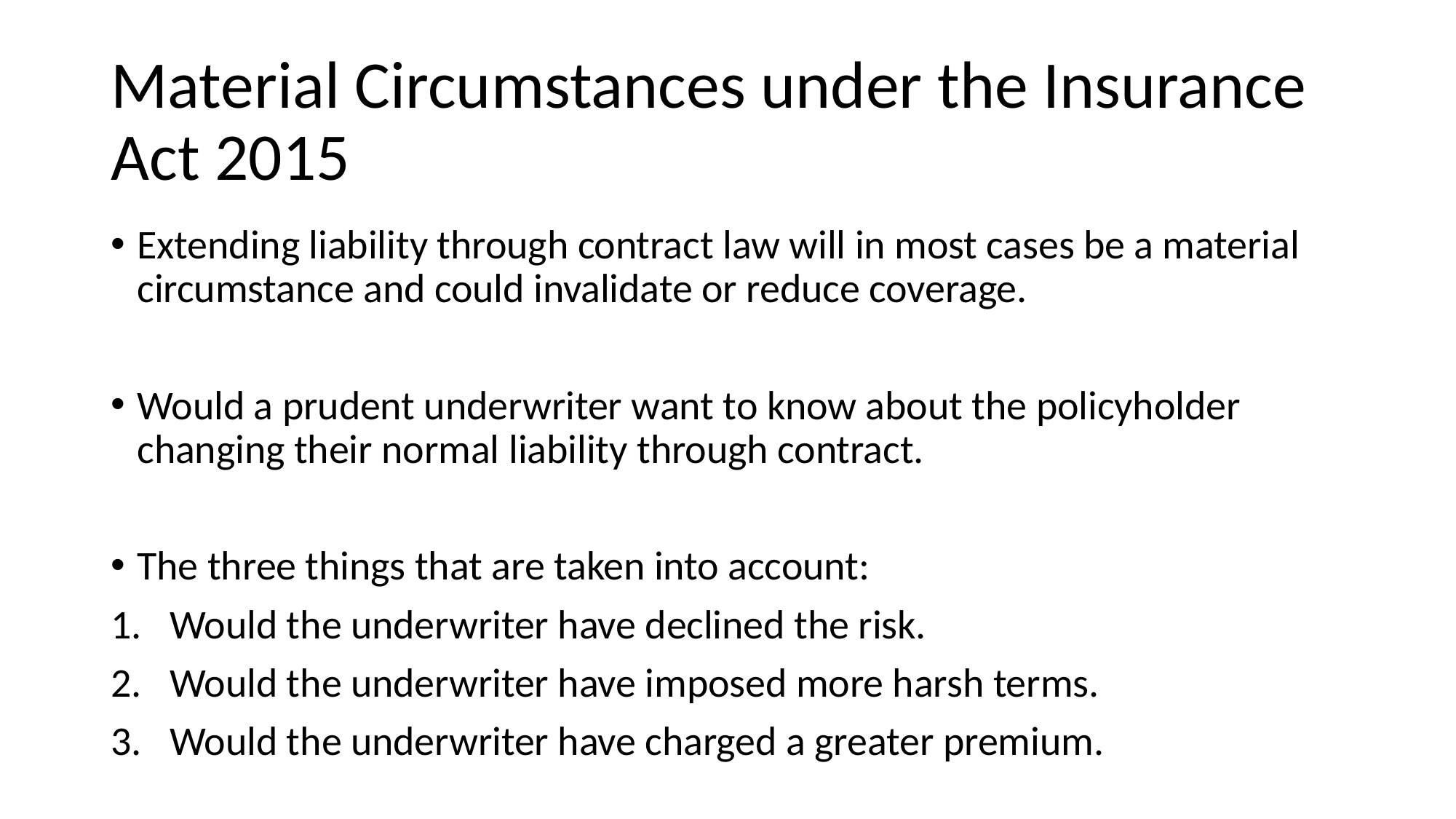

# Material Circumstances under the Insurance Act 2015
Extending liability through contract law will in most cases be a material circumstance and could invalidate or reduce coverage.

Would a prudent underwriter want to know about the policyholder changing their normal liability through contract.

The three things that are taken into account:
Would the underwriter have declined the risk.
Would the underwriter have imposed more harsh terms.
Would the underwriter have charged a greater premium.